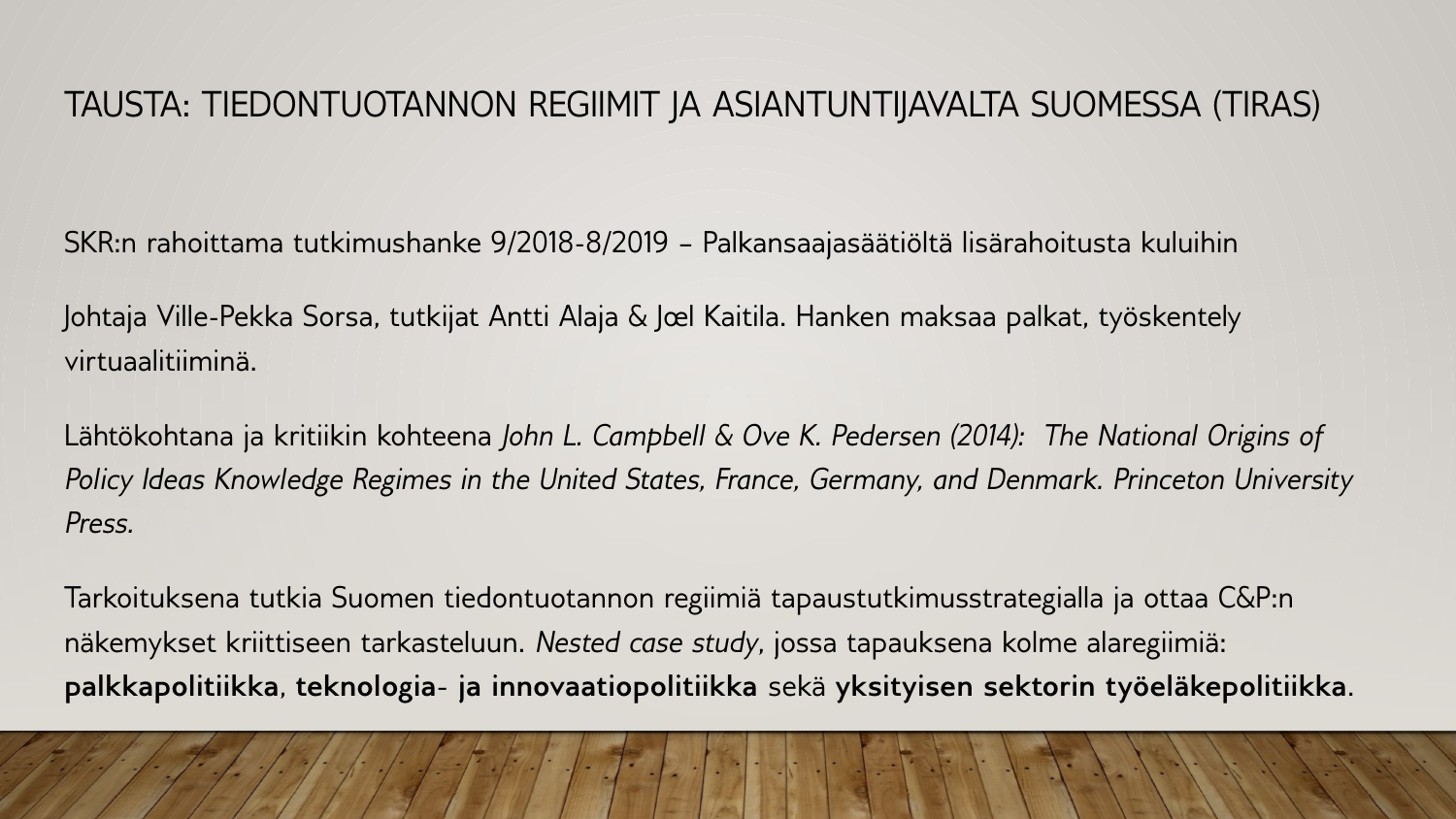

# Tausta: Tiedontuotannon regiimit ja asiantuntijavalta Suomessa (TIRAS)
SKR:n rahoittama tutkimushanke 9/2018-8/2019 – Palkansaajasäätiöltä lisärahoitusta kuluihin
Johtaja Ville-Pekka Sorsa, tutkijat Antti Alaja & Joel Kaitila. Hanken maksaa palkat, työskentely virtuaalitiiminä.
Lähtökohtana ja kritiikin kohteena John L. Campbell & Ove K. Pedersen (2014):  The National Origins of Policy Ideas Knowledge Regimes in the United States, France, Germany, and Denmark. Princeton University Press.
Tarkoituksena tutkia Suomen tiedontuotannon regiimiä tapaustutkimusstrategialla ja ottaa C&P:n näkemykset kriittiseen tarkasteluun. Nested case study, jossa tapauksena kolme alaregiimiä: palkkapolitiikka, teknologia- ja innovaatiopolitiikka sekä yksityisen sektorin työeläkepolitiikka.